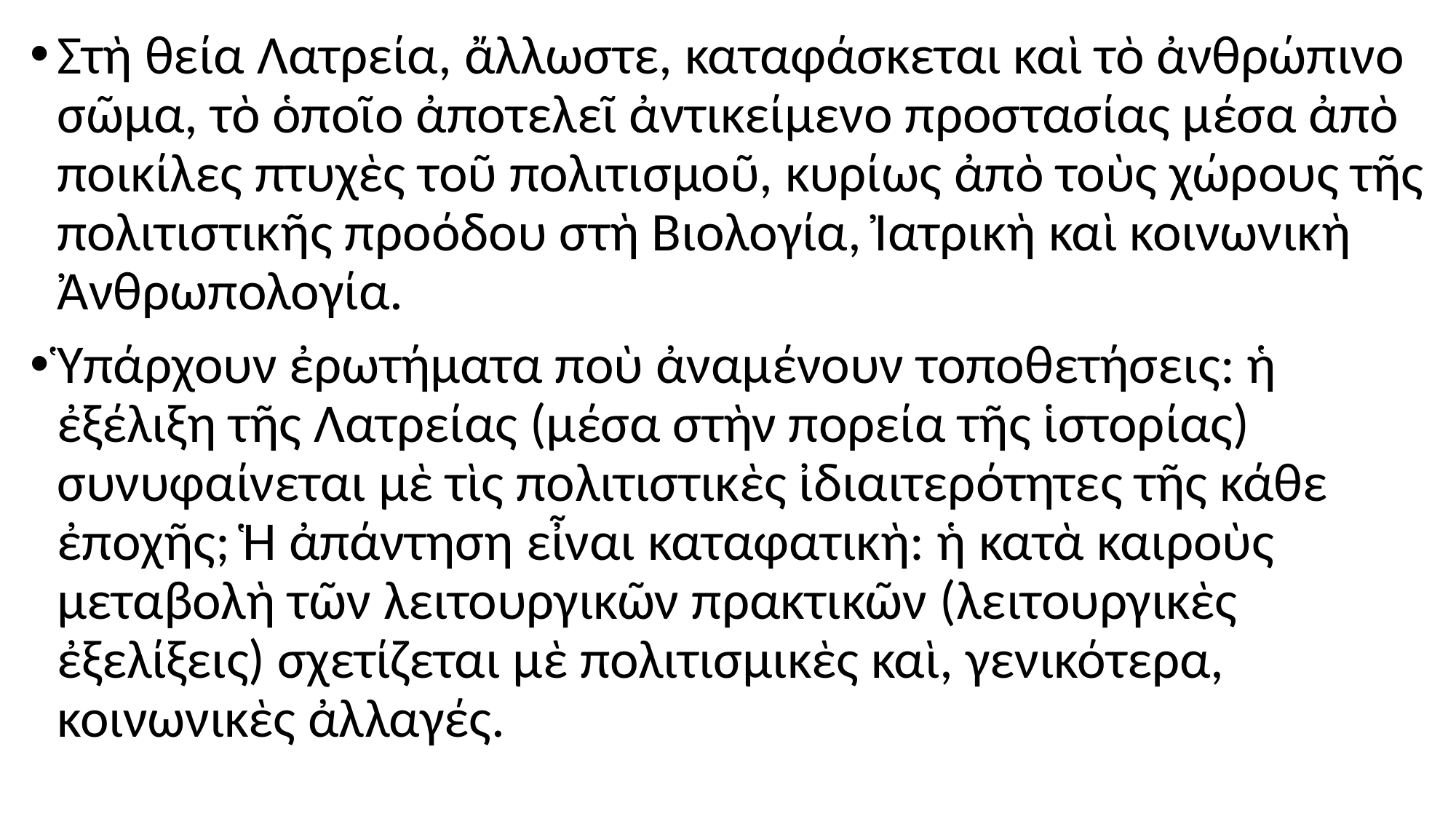

#
Στὴ θεία Λατρεία, ἄλλωστε, καταφάσκεται καὶ τὸ ἀνθρώπινο σῶμα, τὸ ὁποῖο ἀποτελεῖ ἀντικείμενο προστασίας μέσα ἀπὸ ποικίλες πτυχὲς τοῦ πολιτισμοῦ, κυρίως ἀπὸ τοὺς χώρους τῆς πολιτιστικῆς προόδου στὴ Βιολογία, Ἰατρικὴ καὶ κοινωνικὴ Ἀνθρωπολογία.
Ὑπάρχουν ἐρωτήματα ποὺ ἀναμένουν τοποθετήσεις: ἡ ἐξέλιξη τῆς Λατρείας (μέσα στὴν πορεία τῆς ἱστορίας) συνυφαίνεται μὲ τὶς πολιτιστικὲς ἰδιαιτερότητες τῆς κάθε ἐποχῆς; Ἡ ἀπάντηση εἶναι καταφατικὴ: ἡ κατὰ καιροὺς μεταβολὴ τῶν λειτουργικῶν πρακτικῶν (λειτουργικὲς ἐξελίξεις) σχετίζεται μὲ πολιτισμικὲς καὶ, γενικότερα, κοινωνικὲς ἀλλαγές.